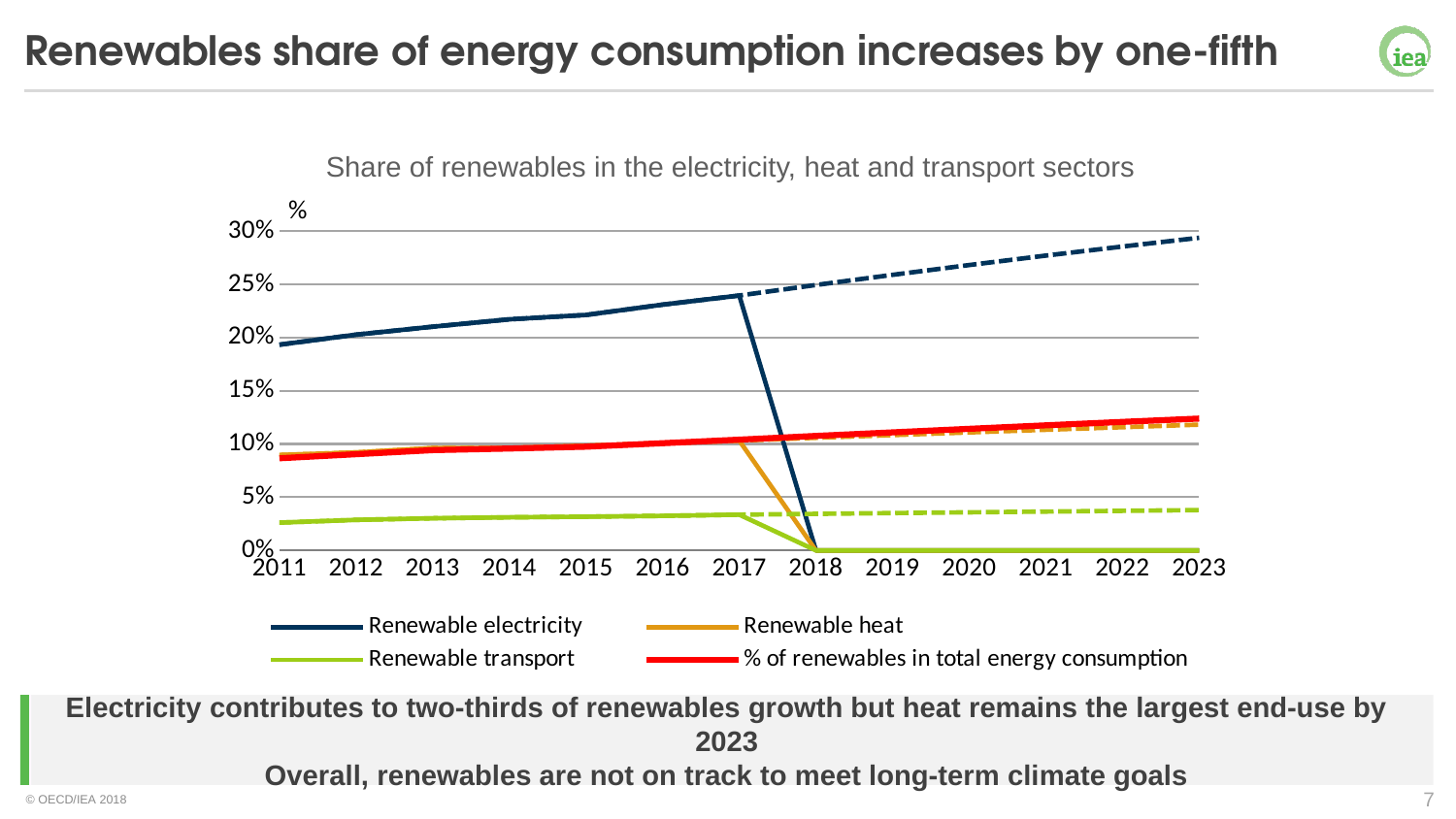

Renewables share of energy consumption increases by one-fifth
Share of renewables in the electricity, heat and transport sectors

[unsupported chart]

Electricity contributes to two-thirds of renewables growth but heat remains the largest end-use by 2023
Overall, renewables are not on track to meet long-term climate goals